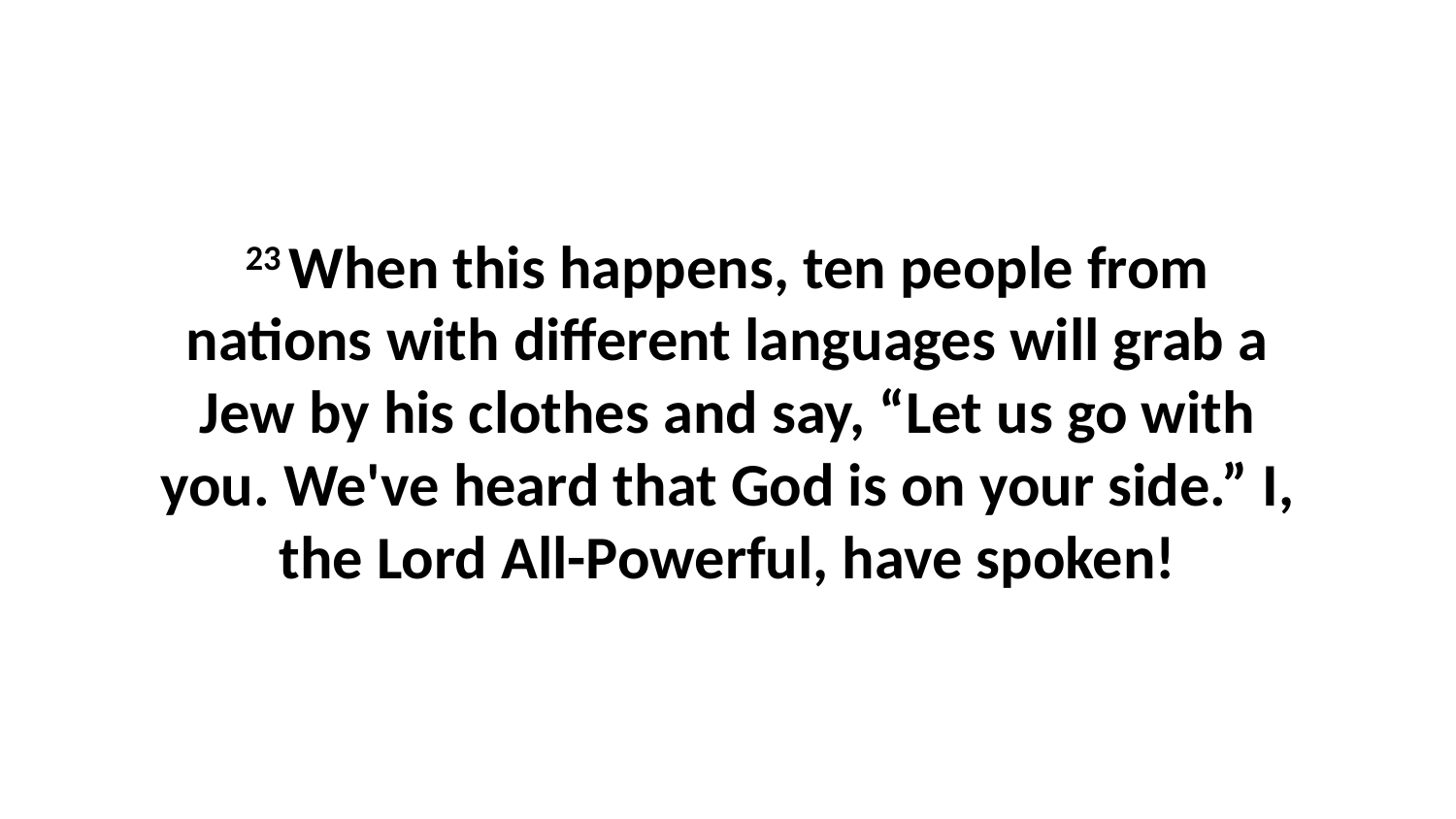

23 When this happens, ten people from nations with different languages will grab a Jew by his clothes and say, “Let us go with you. We've heard that God is on your side.” I, the Lord All-Powerful, have spoken!